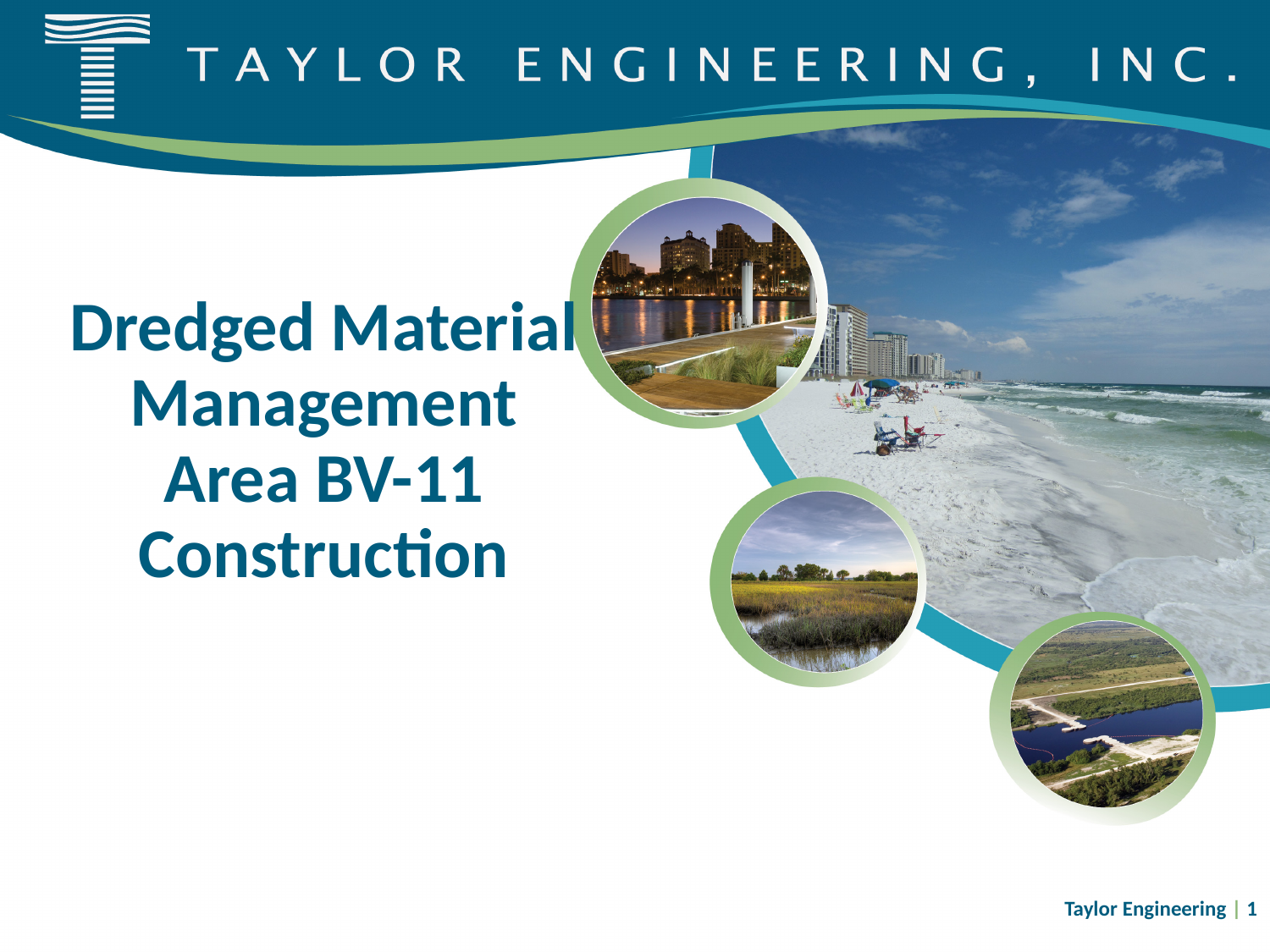

# Dredged Material Management Area BV-11 Construction
Taylor Engineering | 1